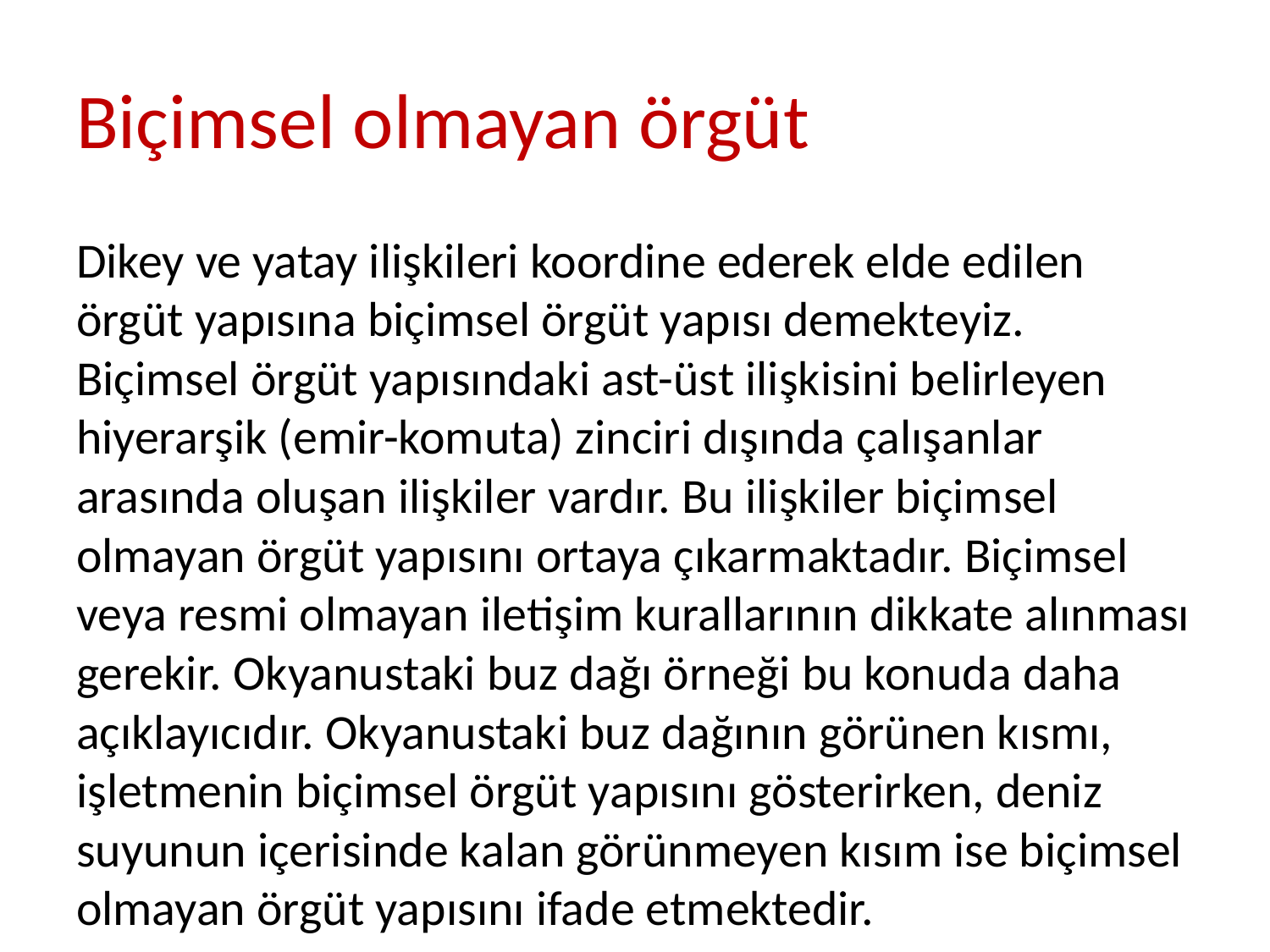

# Biçimsel olmayan örgüt
Dikey ve yatay ilişkileri koordine ederek elde edilen örgüt yapısına biçimsel örgüt yapısı demekteyiz. Biçimsel örgüt yapısındaki ast-üst ilişkisini belirleyen hiyerarşik (emir-komuta) zinciri dışında çalışanlar arasında oluşan ilişkiler vardır. Bu ilişkiler biçimsel olmayan örgüt yapısını ortaya çıkarmaktadır. Biçimsel veya resmi olmayan iletişim kurallarının dikkate alınması gerekir. Okyanustaki buz dağı örneği bu konuda daha açıklayıcıdır. Okyanustaki buz dağının görünen kısmı, işletmenin biçimsel örgüt yapısını gösterirken, deniz suyunun içerisinde kalan görünmeyen kısım ise biçimsel olmayan örgüt yapısını ifade etmektedir.